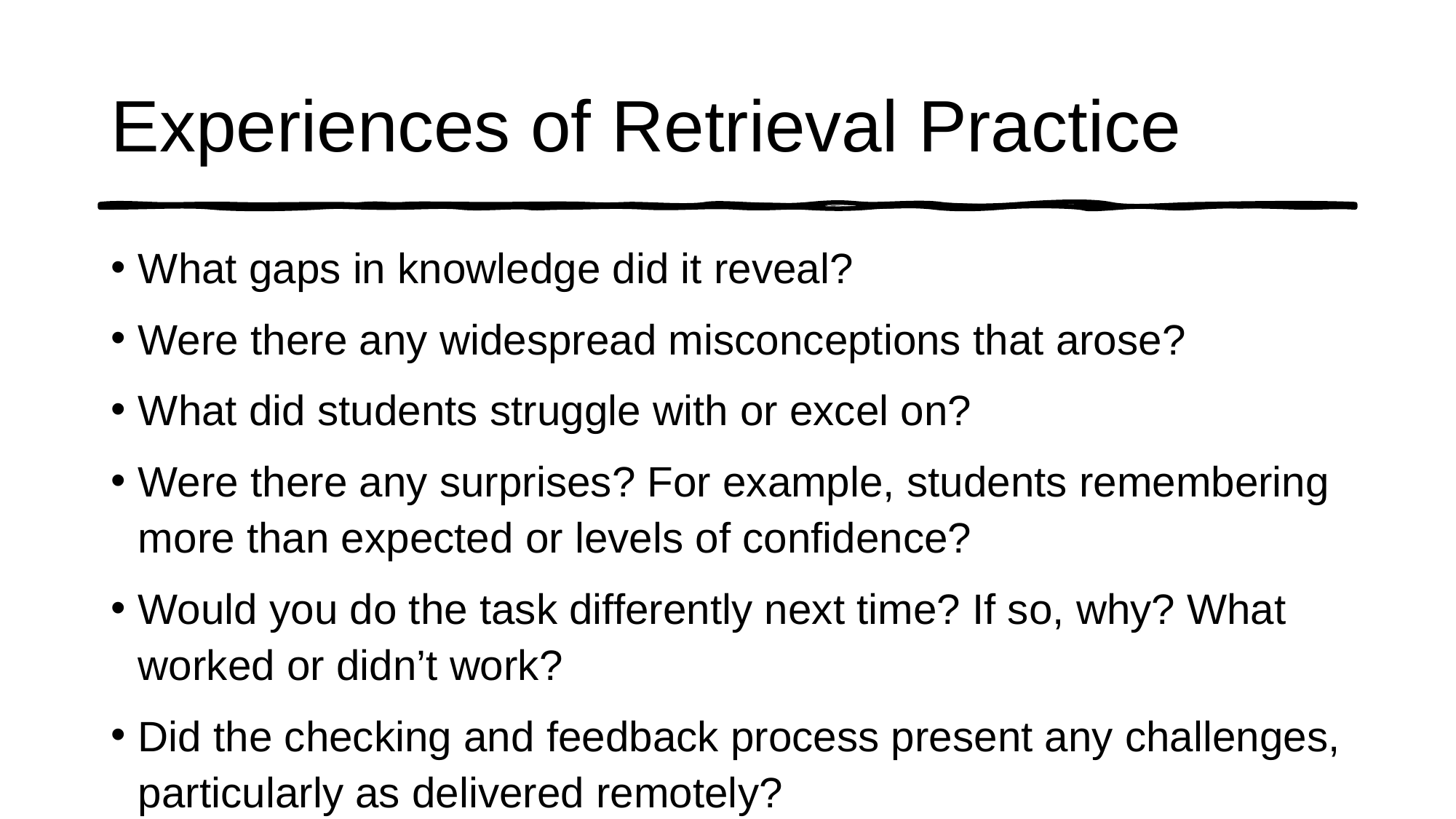

# Experiences of Retrieval Practice
What gaps in knowledge did it reveal?
Were there any widespread misconceptions that arose?
What did students struggle with or excel on?
Were there any surprises? For example, students remembering more than expected or levels of confidence?
Would you do the task differently next time? If so, why? What worked or didn’t work?
Did the checking and feedback process present any challenges, particularly as delivered remotely?